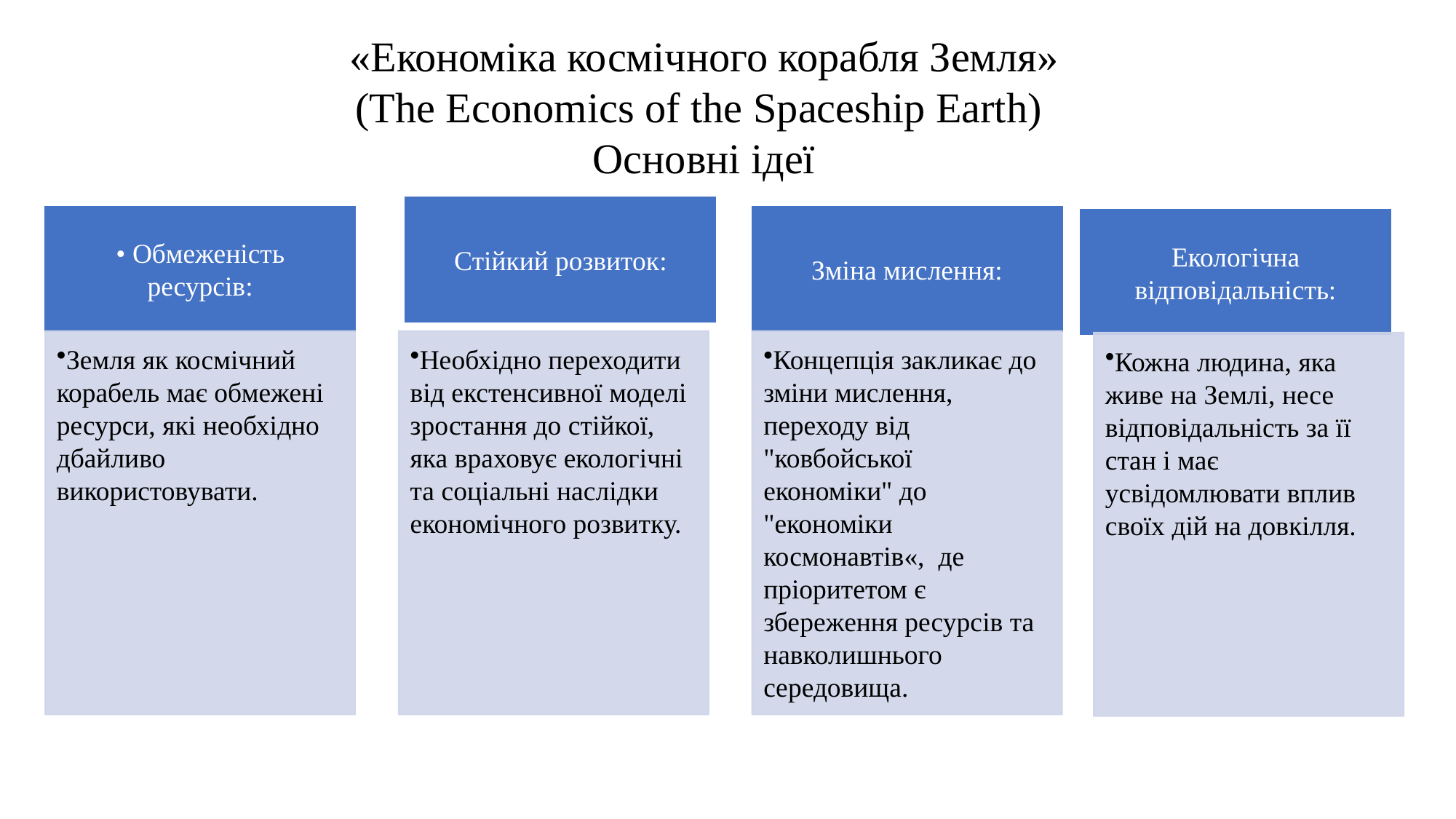

«Економіка космічного корабля Земля»
 (The Economics of the Spaceship Earth)
Основні ідеї
• Обмеженість ресурсів:
Земля як космічний корабель має обмежені ресурси, які необхідно дбайливо використовувати.
Стійкий розвиток:
Необхідно переходити від екстенсивної моделі зростання до стійкої, яка враховує екологічні та соціальні наслідки економічного розвитку.
Зміна мислення:
Концепція закликає до зміни мислення, переходу від "ковбойської економіки" до "економіки космонавтів«,  де пріоритетом є збереження ресурсів та навколишнього середовища.
Екологічна відповідальність:
Кожна людина, яка живе на Землі, несе відповідальність за її стан і має усвідомлювати вплив своїх дій на довкілля.